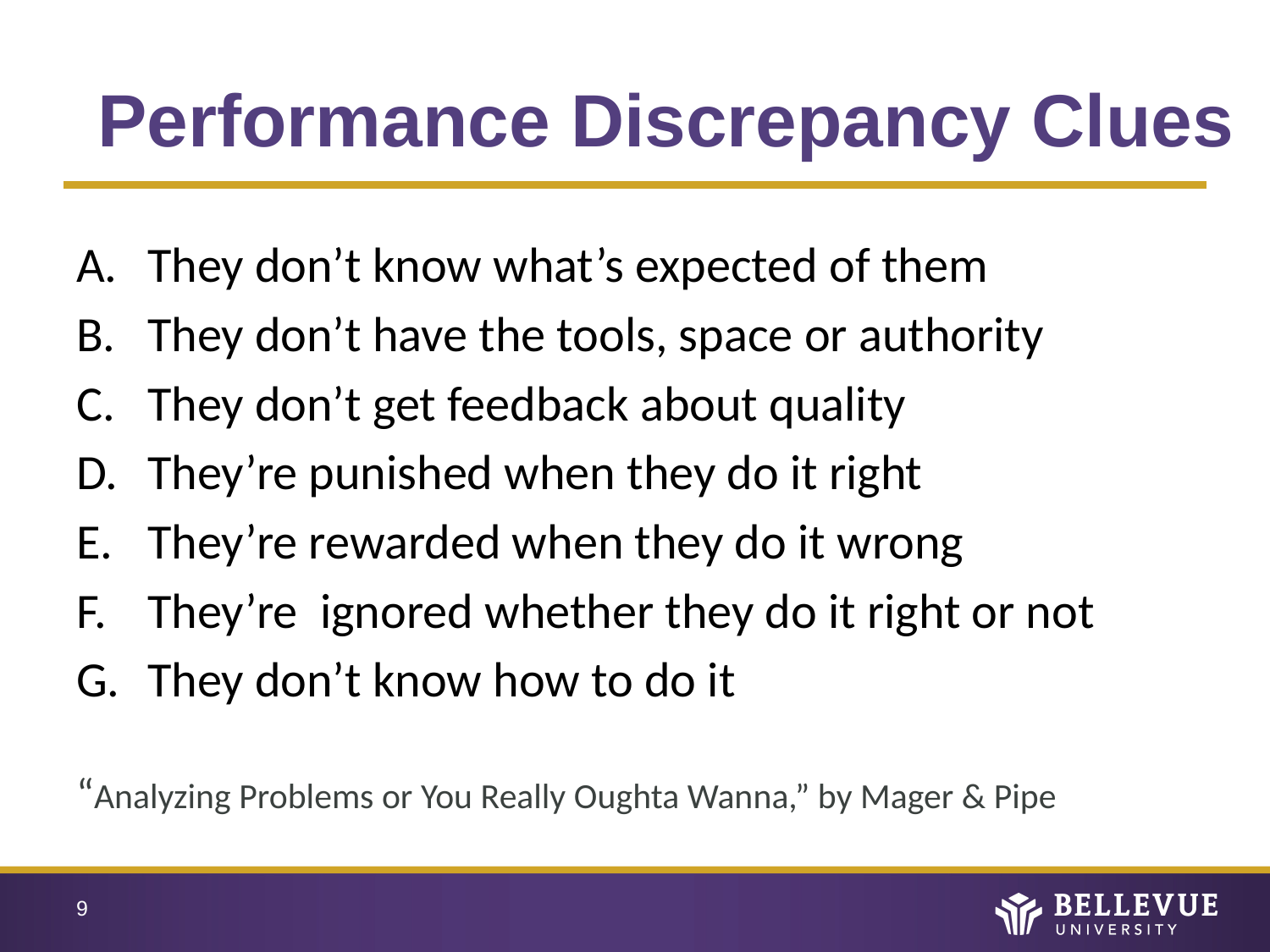

# Performance Discrepancy Clues
They don’t know what’s expected of them
They don’t have the tools, space or authority
They don’t get feedback about quality
They’re punished when they do it right
They’re rewarded when they do it wrong
They’re  ignored whether they do it right or not
They don’t know how to do it
“Analyzing Problems or You Really Oughta Wanna,” by Mager & Pipe